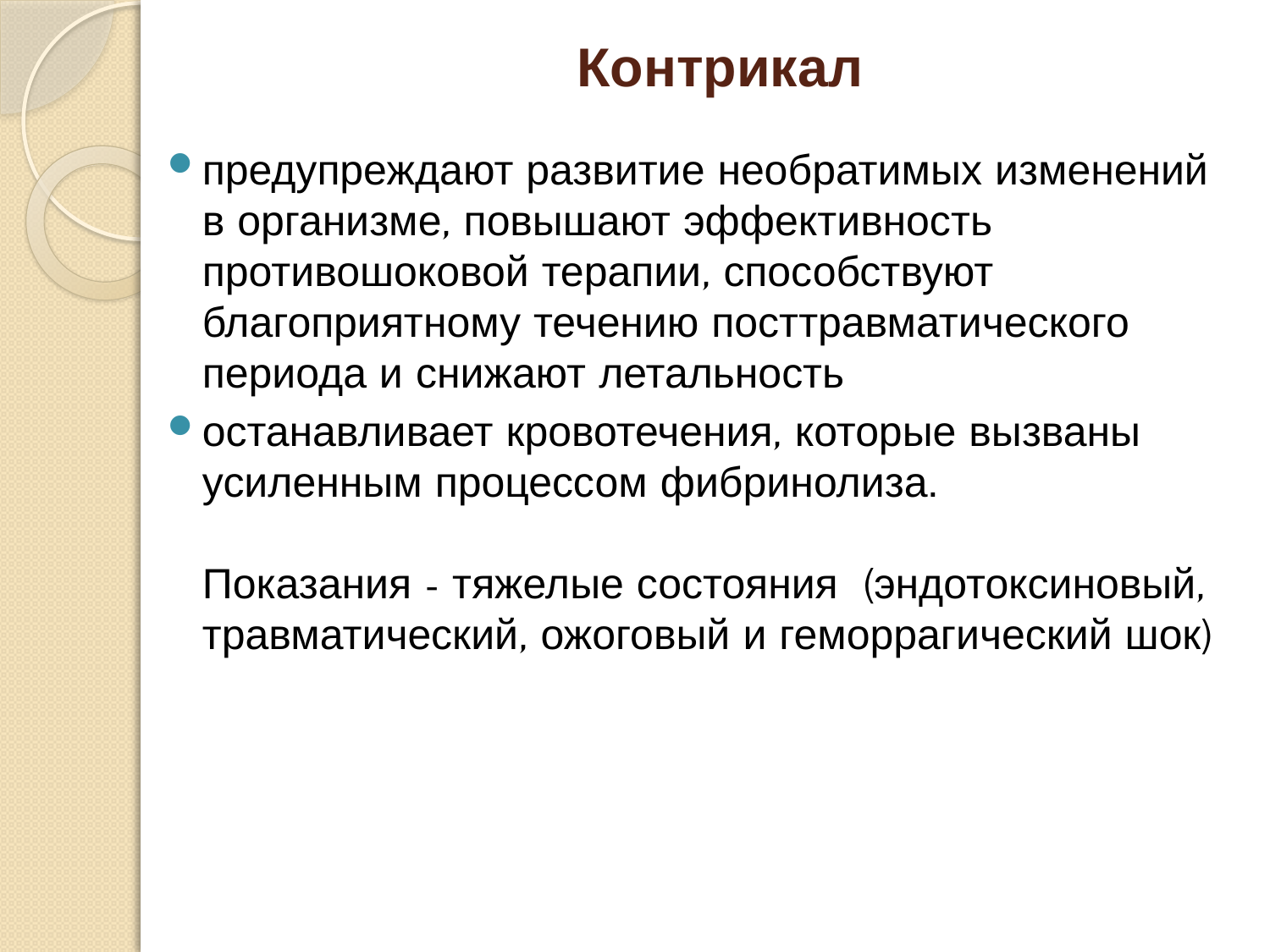

# Контрикал
предупреждают развитие необратимых изменений в организме, повышают эффективность противошоковой терапии, способствуют благоприятному течению посттравматического периода и снижают летальность
останавливает кровотечения, которые вызваны усиленным процессом фибринолиза.
Показания - тяжелые состояния  (эндотоксиновый, травматический, ожоговый и геморрагический шок)